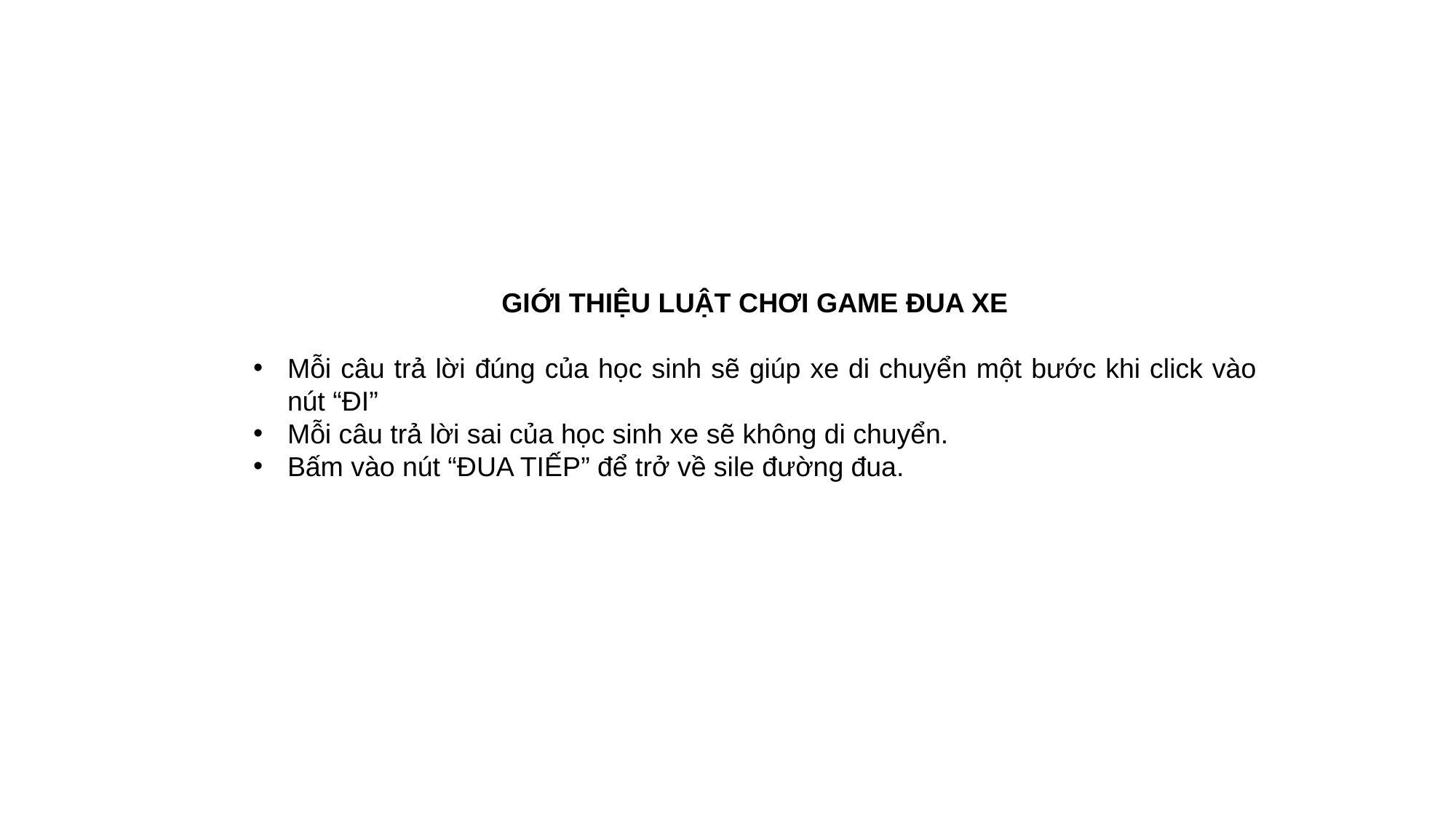

GIỚI THIỆU LUẬT CHƠI GAME ĐUA XE

Mỗi câu trả lời đúng của học sinh sẽ giúp xe di chuyển một bước khi click vào nút “ĐI”
Mỗi câu trả lời sai của học sinh xe sẽ không di chuyển.
Bấm vào nút “ĐUA TIẾP” để trở về sile đường đua.